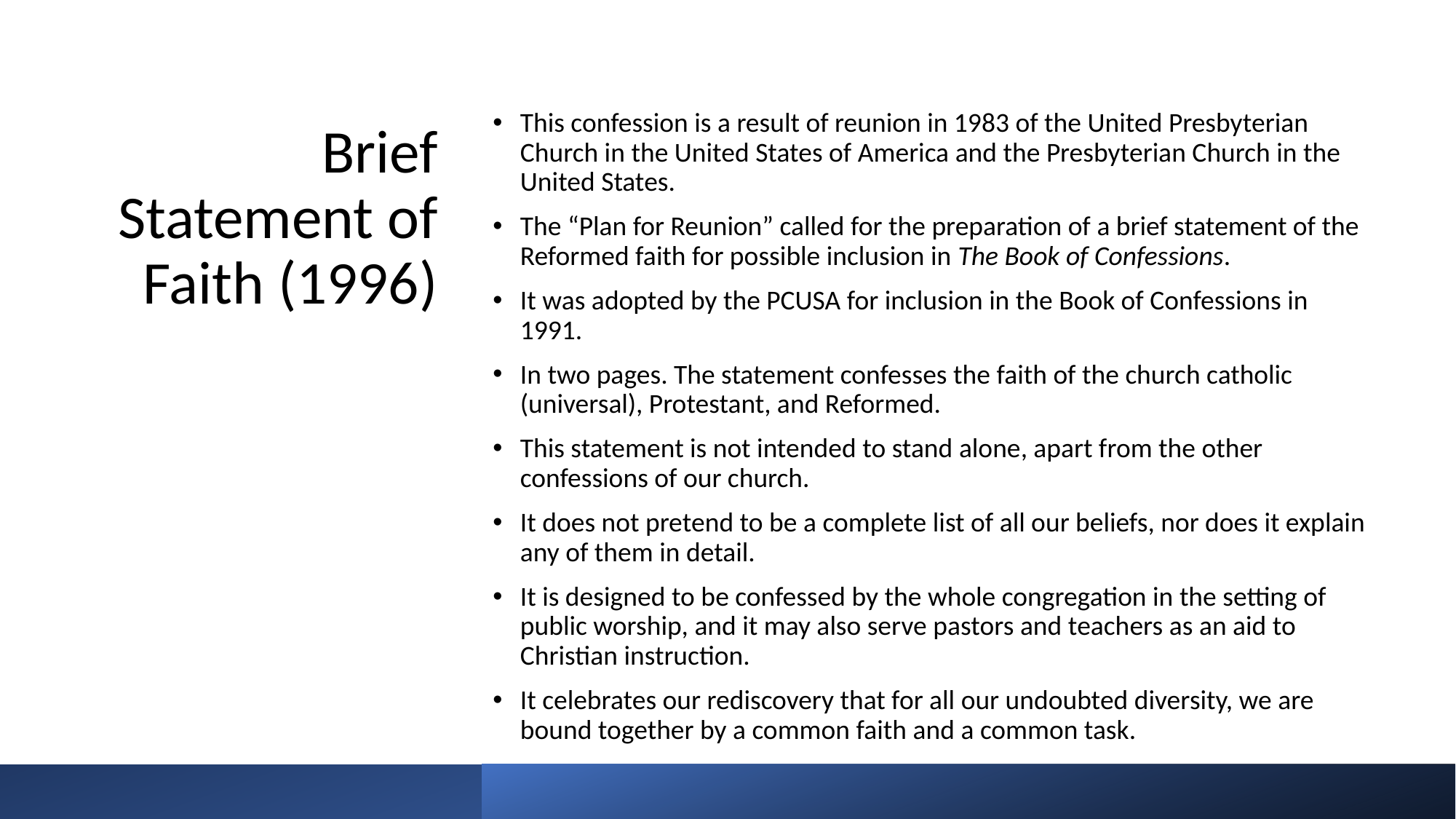

This confession is a result of reunion in 1983 of the United Presbyterian Church in the United States of America and the Presbyterian Church in the United States.
The “Plan for Reunion” called for the preparation of a brief statement of the Reformed faith for possible inclusion in The Book of Confessions.
It was adopted by the PCUSA for inclusion in the Book of Confessions in 1991.
In two pages. The statement confesses the faith of the church catholic (universal), Protestant, and Reformed.
This statement is not intended to stand alone, apart from the other confessions of our church.
It does not pretend to be a complete list of all our beliefs, nor does it explain any of them in detail.
It is designed to be confessed by the whole congregation in the setting of public worship, and it may also serve pastors and teachers as an aid to Christian instruction.
It celebrates our rediscovery that for all our undoubted diversity, we are bound together by a common faith and a common task.
# Brief Statement of Faith (1996)